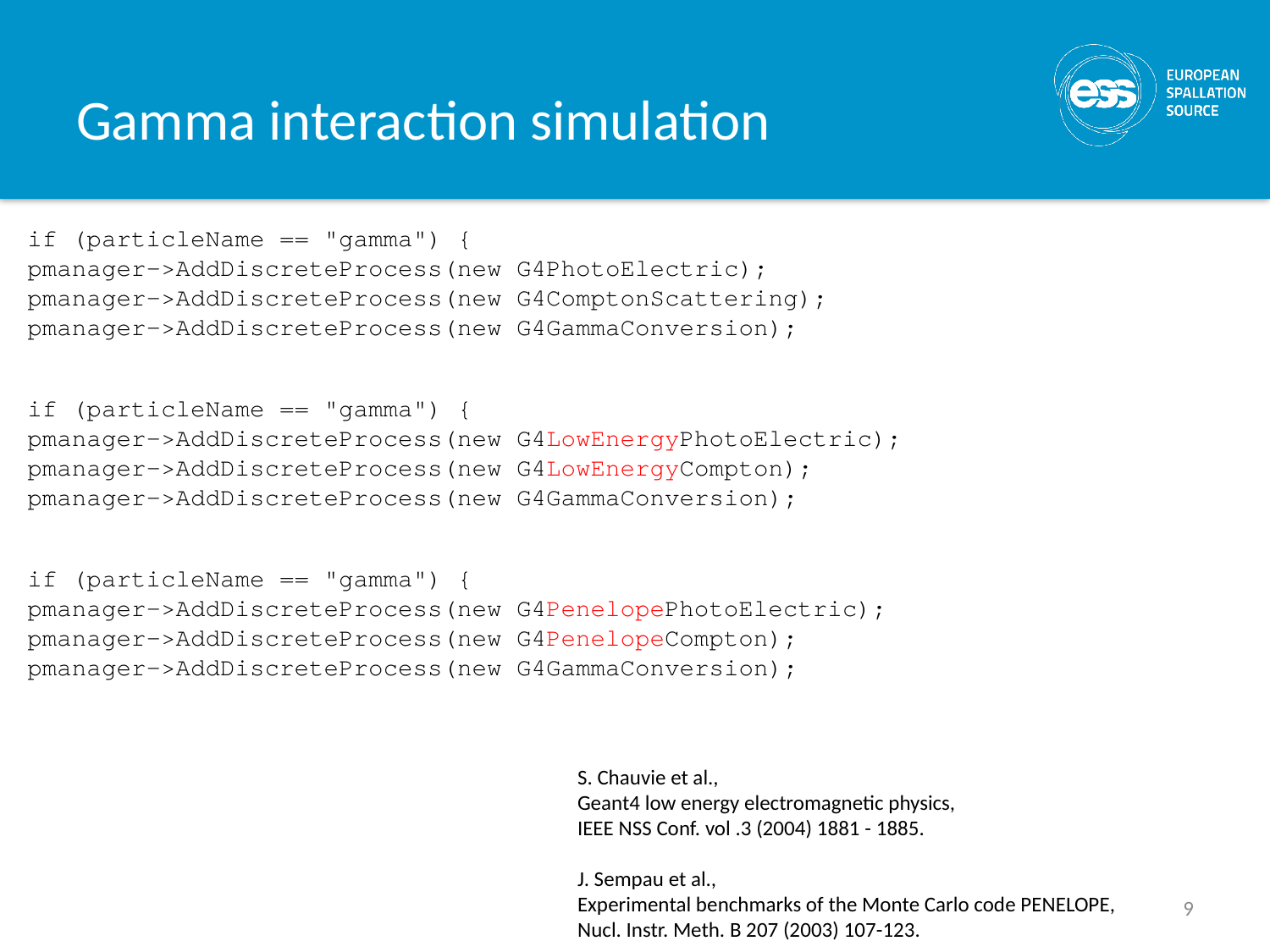

# Gamma interaction simulation
if (particleName == "gamma") {
pmanager->AddDiscreteProcess(new G4PhotoElectric);
pmanager->AddDiscreteProcess(new G4ComptonScattering);
pmanager->AddDiscreteProcess(new G4GammaConversion);
if (particleName == "gamma") {
pmanager->AddDiscreteProcess(new G4LowEnergyPhotoElectric);
pmanager->AddDiscreteProcess(new G4LowEnergyCompton);
pmanager->AddDiscreteProcess(new G4GammaConversion);
if (particleName == "gamma") {
pmanager->AddDiscreteProcess(new G4PenelopePhotoElectric);
pmanager->AddDiscreteProcess(new G4PenelopeCompton);
pmanager->AddDiscreteProcess(new G4GammaConversion);
S. Chauvie et al.,
Geant4 low energy electromagnetic physics,
IEEE NSS Conf. vol .3 (2004) 1881 - 1885.

J. Sempau et al.,
Experimental benchmarks of the Monte Carlo code PENELOPE,
Nucl. Instr. Meth. B 207 (2003) 107-123.
9